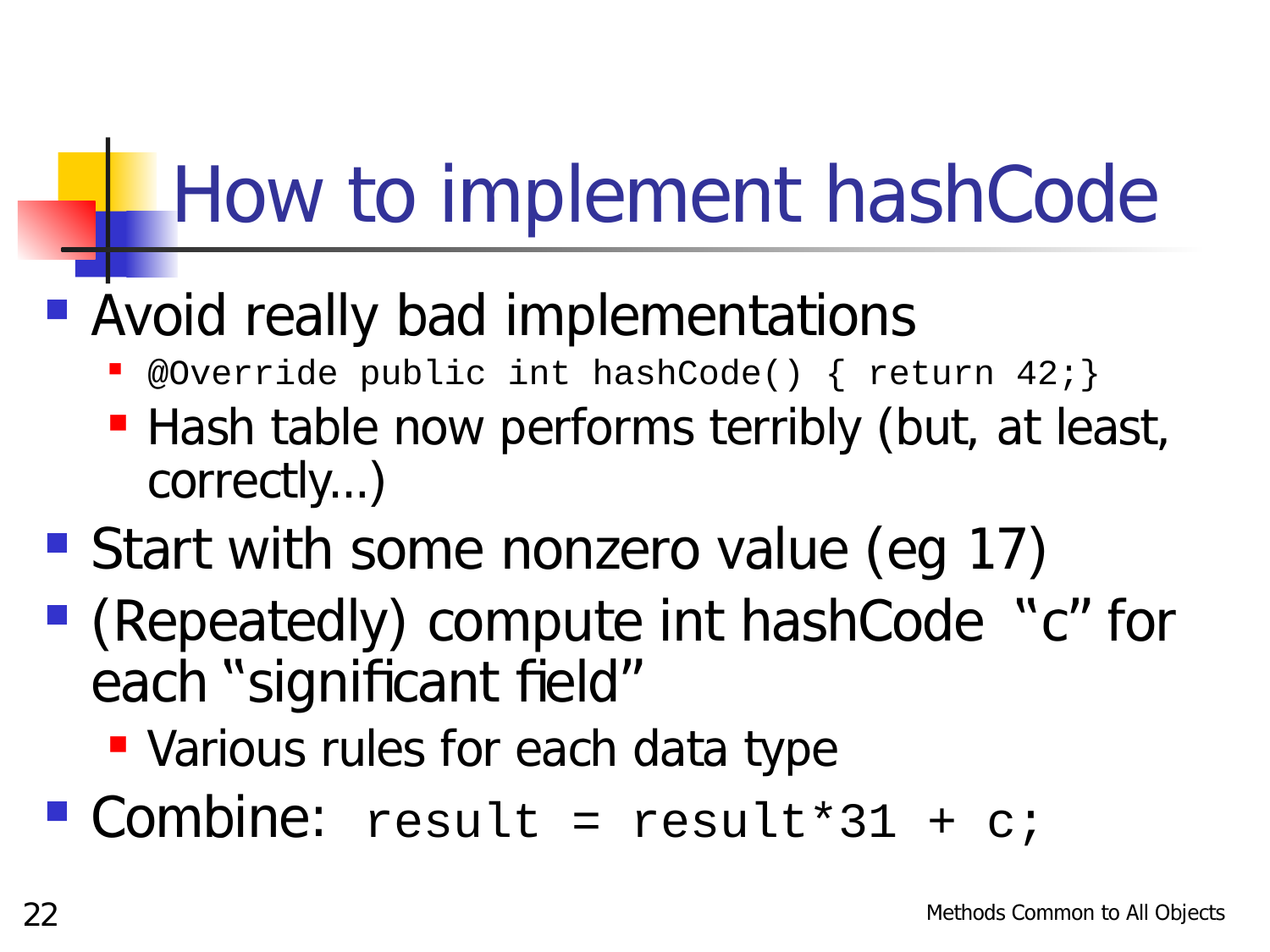

# How to implement hashCode
Avoid really bad implementations
@Override public int hashCode() { return 42;}
Hash table now performs terribly (but, at least, correctly…)
Start with some nonzero value (eg 17)
(Repeatedly) compute int hashCode  “c” for each “significant field”
Various rules for each data type
Combine:  result = result*31 + c;